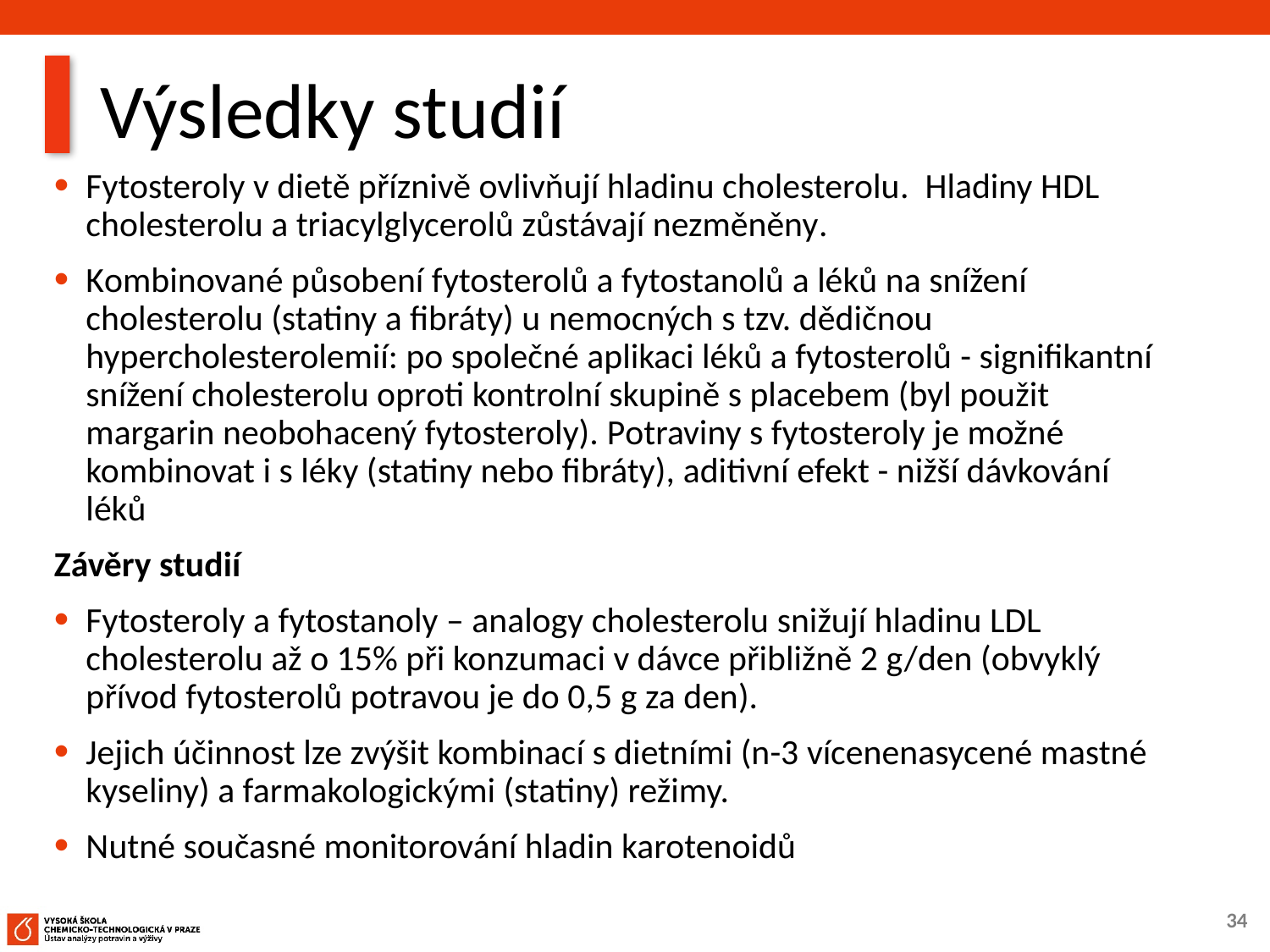

# Výsledky studií
Fytosteroly v dietě příznivě ovlivňují hladinu cholesterolu.  Hladiny HDL cholesterolu a triacylglycerolů zůstávají nezměněny.
Kombinované působení fytosterolů a fytostanolů a léků na snížení cholesterolu (statiny a fibráty) u nemocných s tzv. dědičnou hypercholesterolemií: po společné aplikaci léků a fytosterolů - signifikantní snížení cholesterolu oproti kontrolní skupině s placebem (byl použit margarin neobohacený fytosteroly). Potraviny s fytosteroly je možné kombinovat i s léky (statiny nebo fibráty), aditivní efekt - nižší dávkování léků
Závěry studií
Fytosteroly a fytostanoly – analogy cholesterolu snižují hladinu LDL cholesterolu až o 15% při konzumaci v dávce přibližně 2 g/den (obvyklý přívod fytosterolů potravou je do 0,5 g za den).
Jejich účinnost lze zvýšit kombinací s dietními (n-3 vícenenasycené mastné kyseliny) a farmakologickými (statiny) režimy.
Nutné současné monitorování hladin karotenoidů